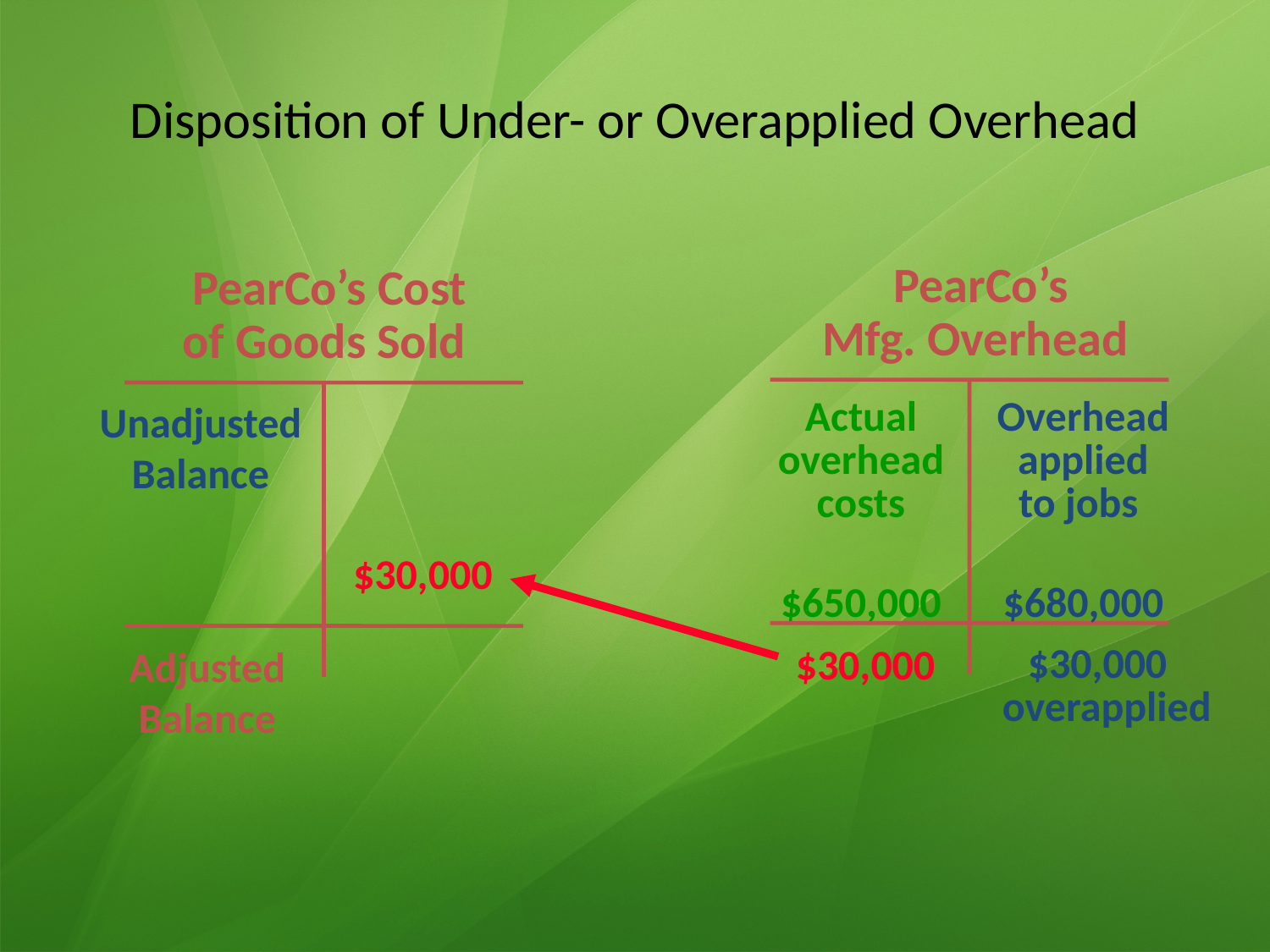

# Disposition of Under- or Overapplied Overhead
 PearCo’s
Mfg. Overhead
 PearCo’s Cost
of Goods Sold

Unadjusted Balance
Actual
overhead costs
$650,000
Overhead applied
to jobs
$680,000
$30,000

$30,000

Adjusted
Balance
$30,000
overapplied